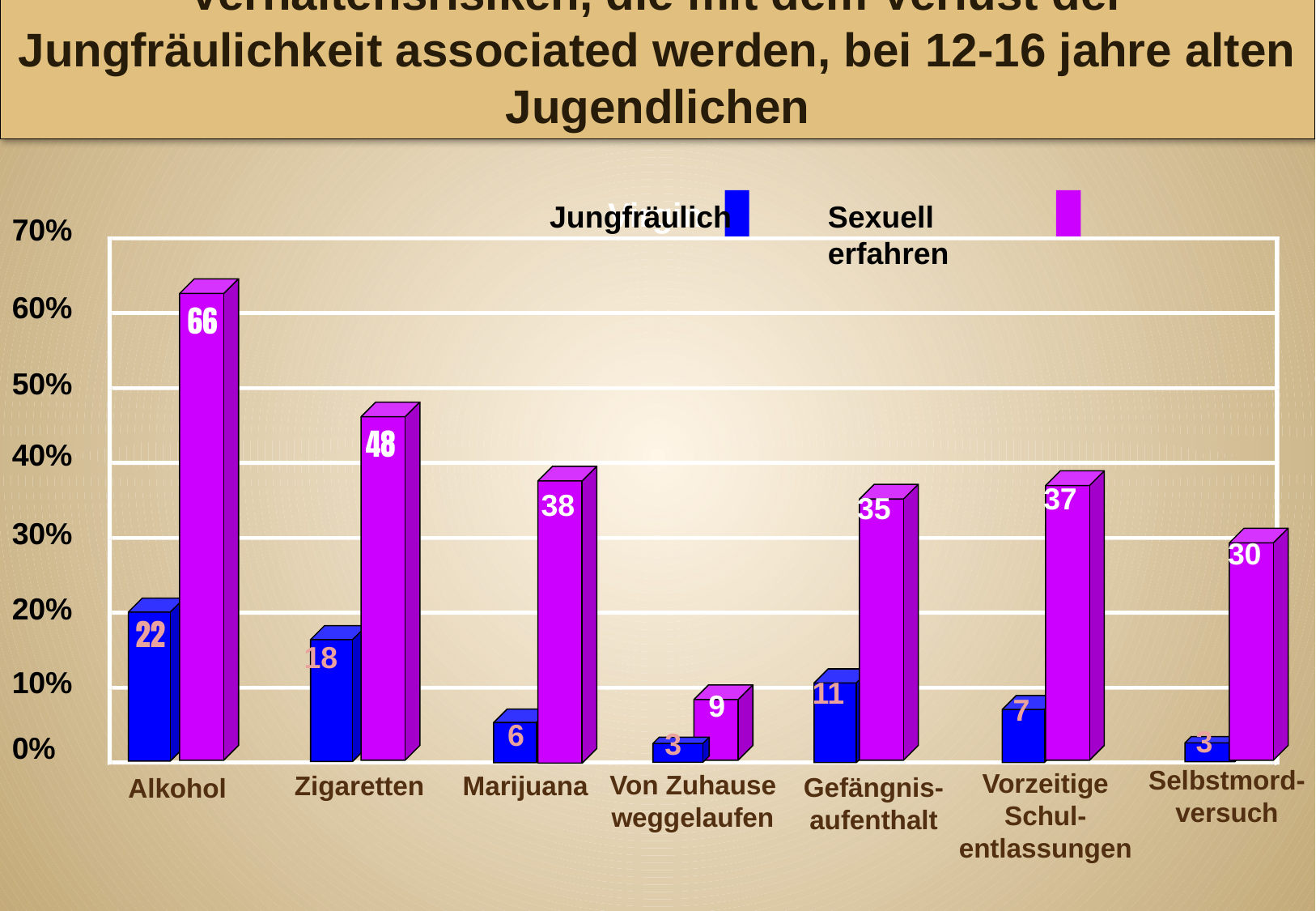

Verhaltensrisiken, die mit dem Verlust der Jungfräulichkeit associated werden, bei 12-16 jahre alten Jugendlichen
Virgin

Jungfräulich
Sexuell erfahren
70%

66
60%

50%

48
40%

38

37
35

30%

30

20%

22

18
10%
11

9

7

6
3

3

0%
Vorzeitige Schul-entlassungen
Von Zuhause weggelaufen
 Alkohol
Zigaretten
Marijuana
Selbstmord-versuch
Gefängnis-aufenthalt